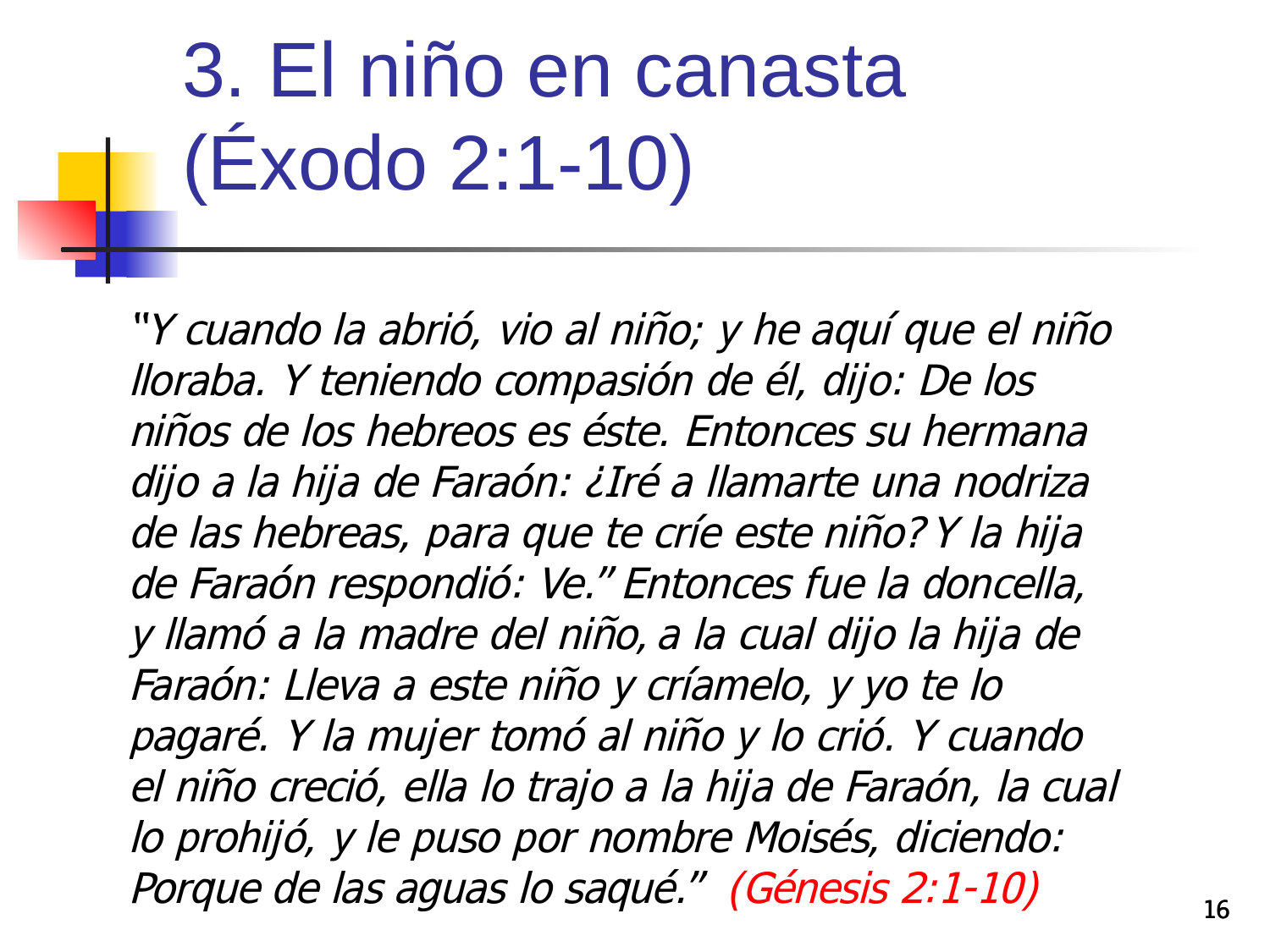

# 3. El niño en canasta (Éxodo 2:1-10)
“Y cuando la abrió, vio al niño; y he aquí que el niño lloraba. Y teniendo compasión de él, dijo: De los niños de los hebreos es éste. Entonces su hermana dijo a la hija de Faraón: ¿Iré a llamarte una nodriza de las hebreas, para que te críe este niño? Y la hija de Faraón respondió: Ve.” Entonces fue la doncella, y llamó a la madre del niño, a la cual dijo la hija de Faraón: Lleva a este niño y críamelo, y yo te lo pagaré. Y la mujer tomó al niño y lo crió. Y cuando el niño creció, ella lo trajo a la hija de Faraón, la cual lo prohijó, y le puso por nombre Moisés, diciendo: Porque de las aguas lo saqué.”  (Génesis 2:1-10)

16
16